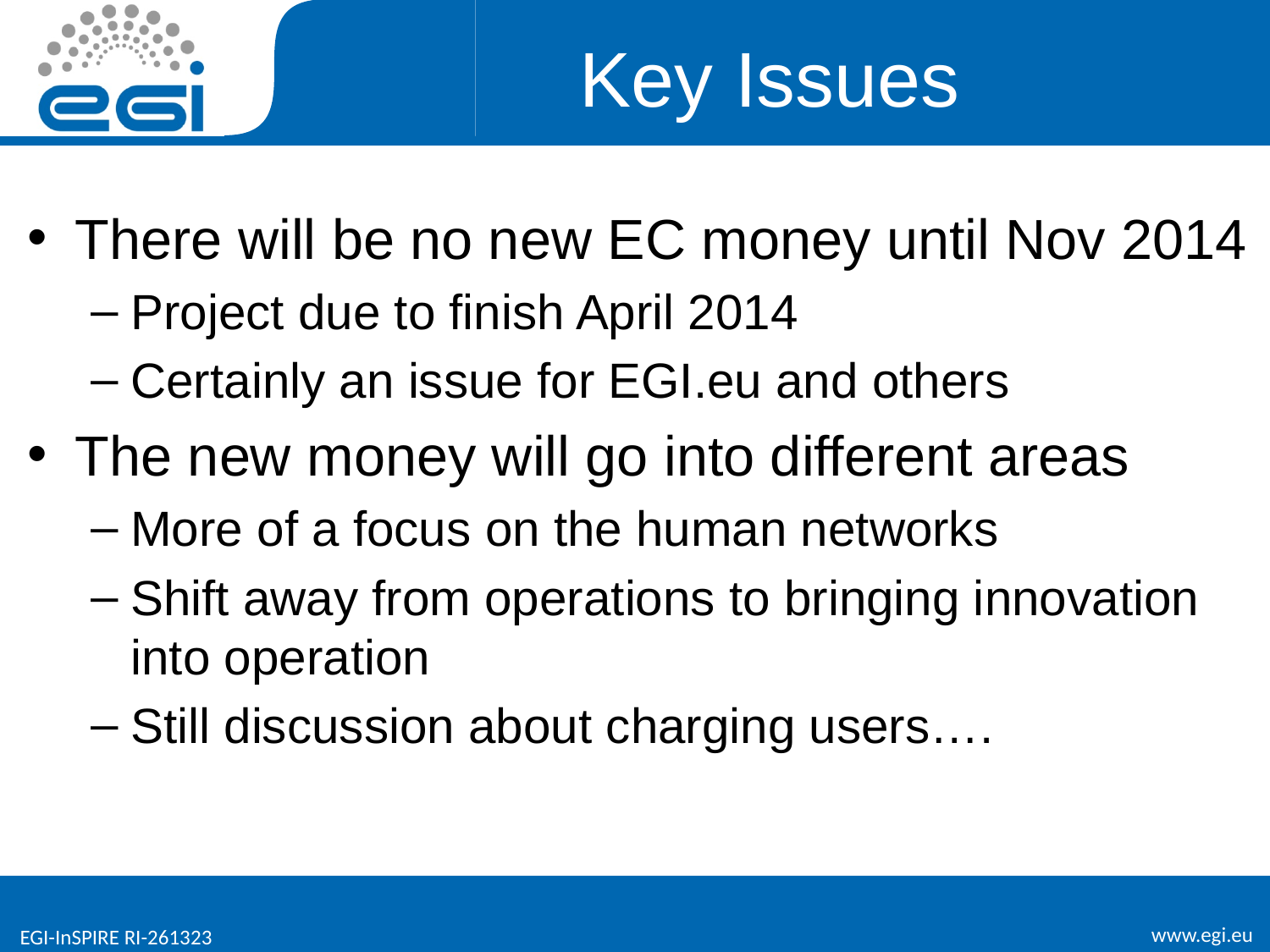

# Key Issues
There will be no new EC money until Nov 2014
Project due to finish April 2014
Certainly an issue for EGI.eu and others
The new money will go into different areas
More of a focus on the human networks
Shift away from operations to bringing innovation into operation
Still discussion about charging users….